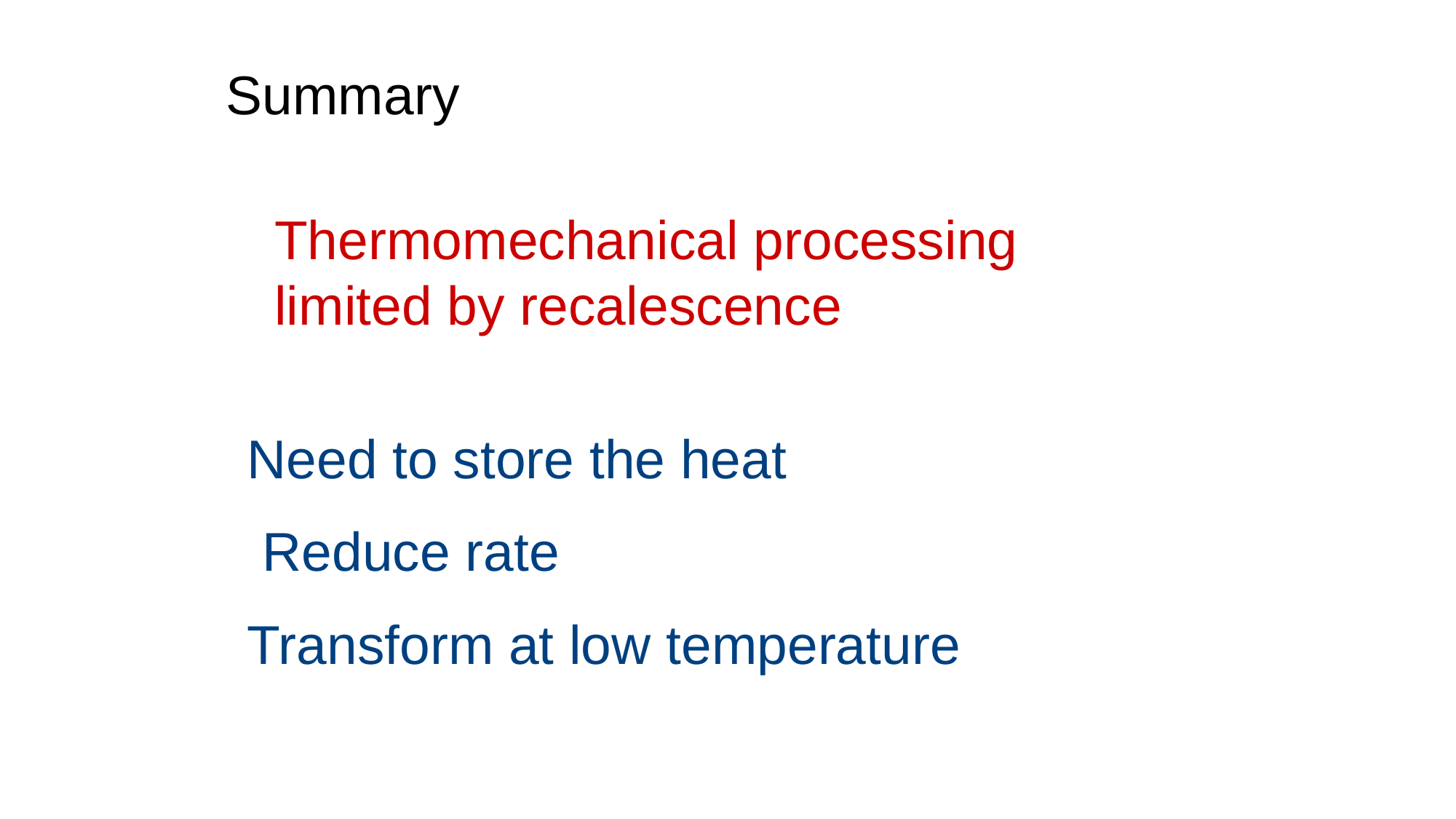

Summary
Thermomechanical processing limited by recalescence
Need to store the heat
 Reduce rate
Transform at low temperature